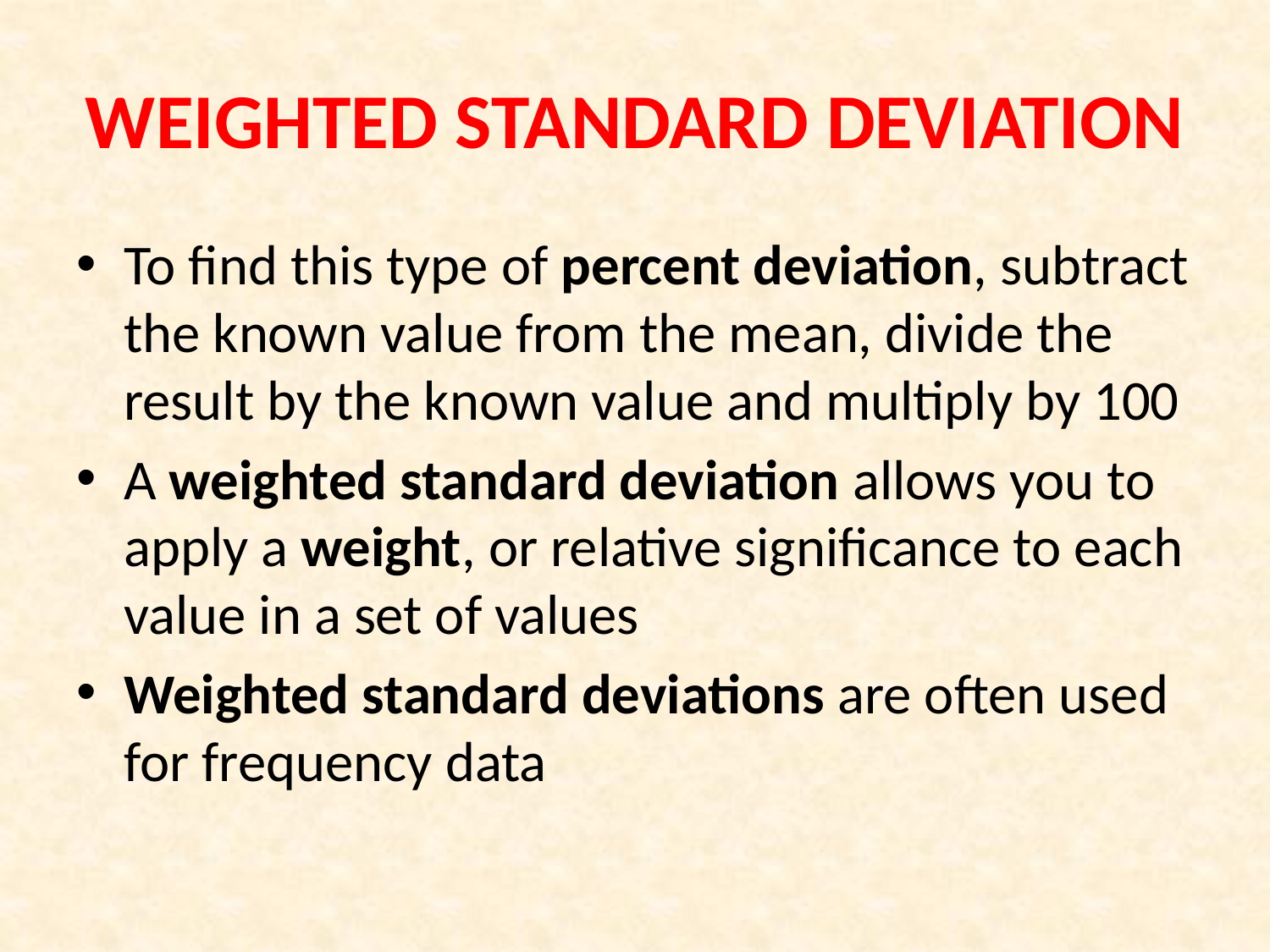

# WEIGHTED STANDARD DEVIATION
To find this type of percent deviation, subtract the known value from the mean, divide the result by the known value and multiply by 100
A weighted standard deviation allows you to apply a weight, or relative significance to each value in a set of values
Weighted standard deviations are often used for frequency data